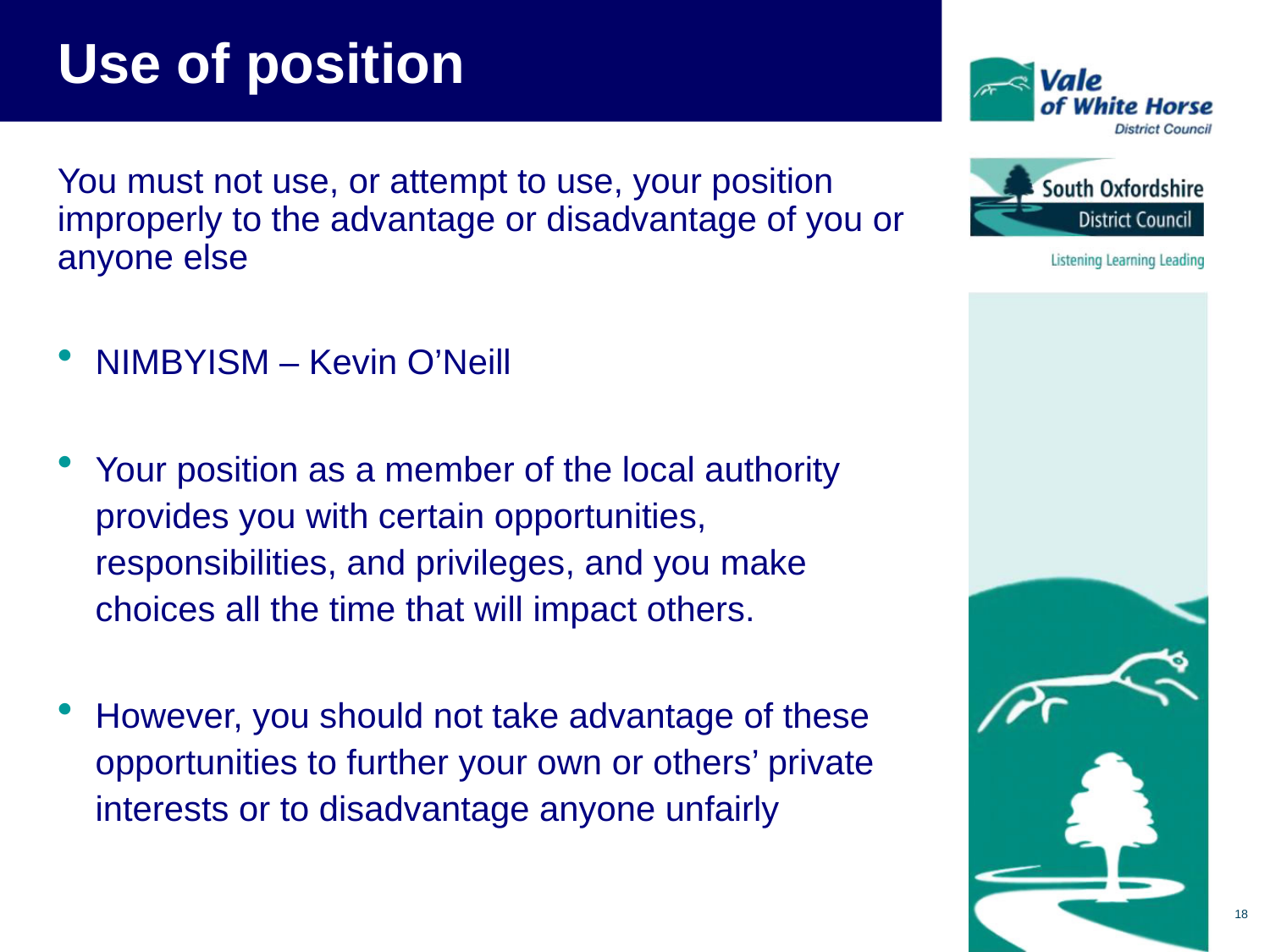

# Use of position
You must not use, or attempt to use, your position improperly to the advantage or disadvantage of you or anyone else

NIMBYISM – Kevin O’Neill

Your position as a member of the local authority provides you with certain opportunities, responsibilities, and privileges, and you make choices all the time that will impact others.

However, you should not take advantage of these opportunities to further your own or others’ private interests or to disadvantage anyone unfairly

18